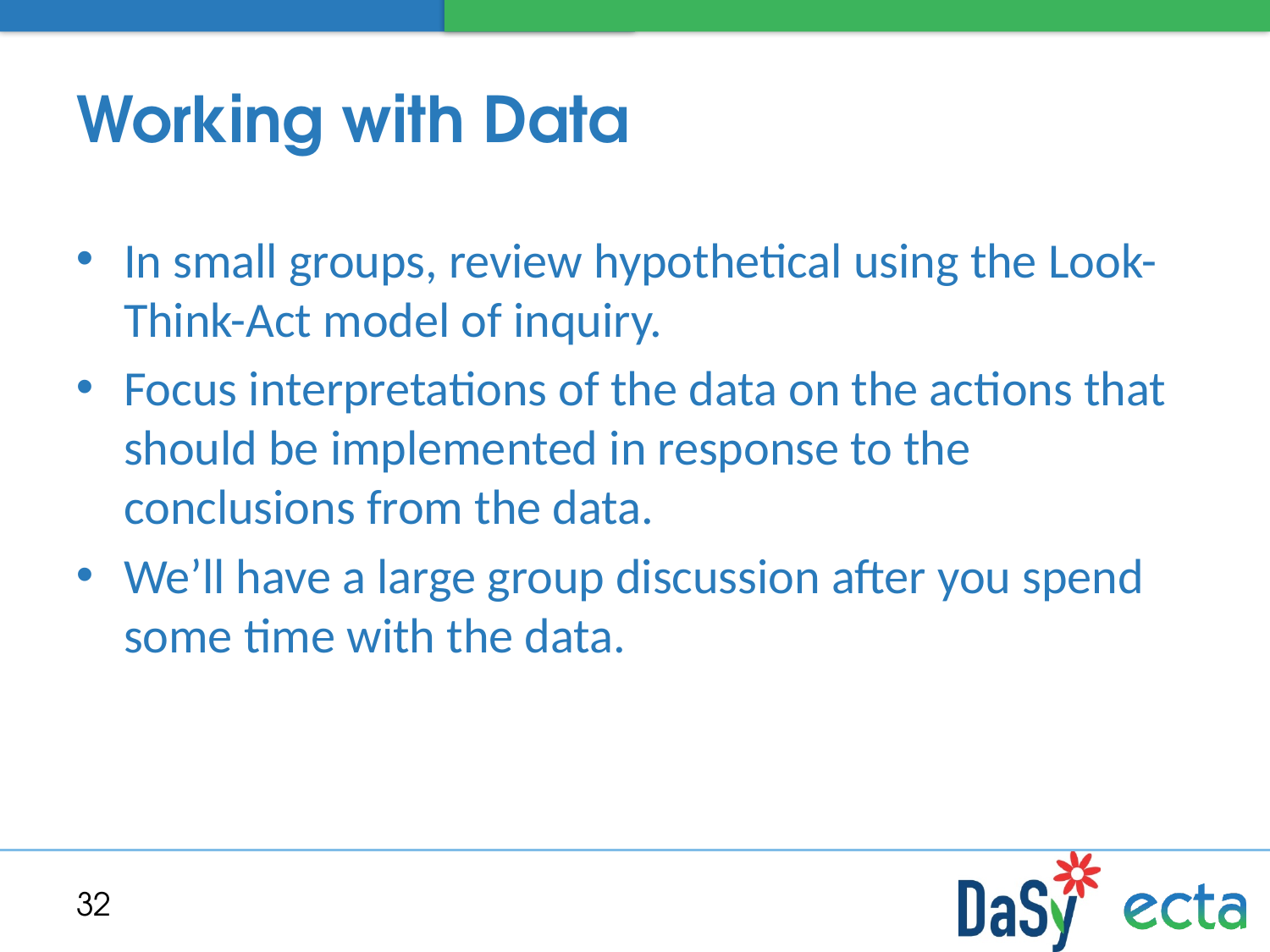

# Working with Data
In small groups, review hypothetical using the Look-Think-Act model of inquiry.
Focus interpretations of the data on the actions that should be implemented in response to the conclusions from the data.
We’ll have a large group discussion after you spend some time with the data.
32